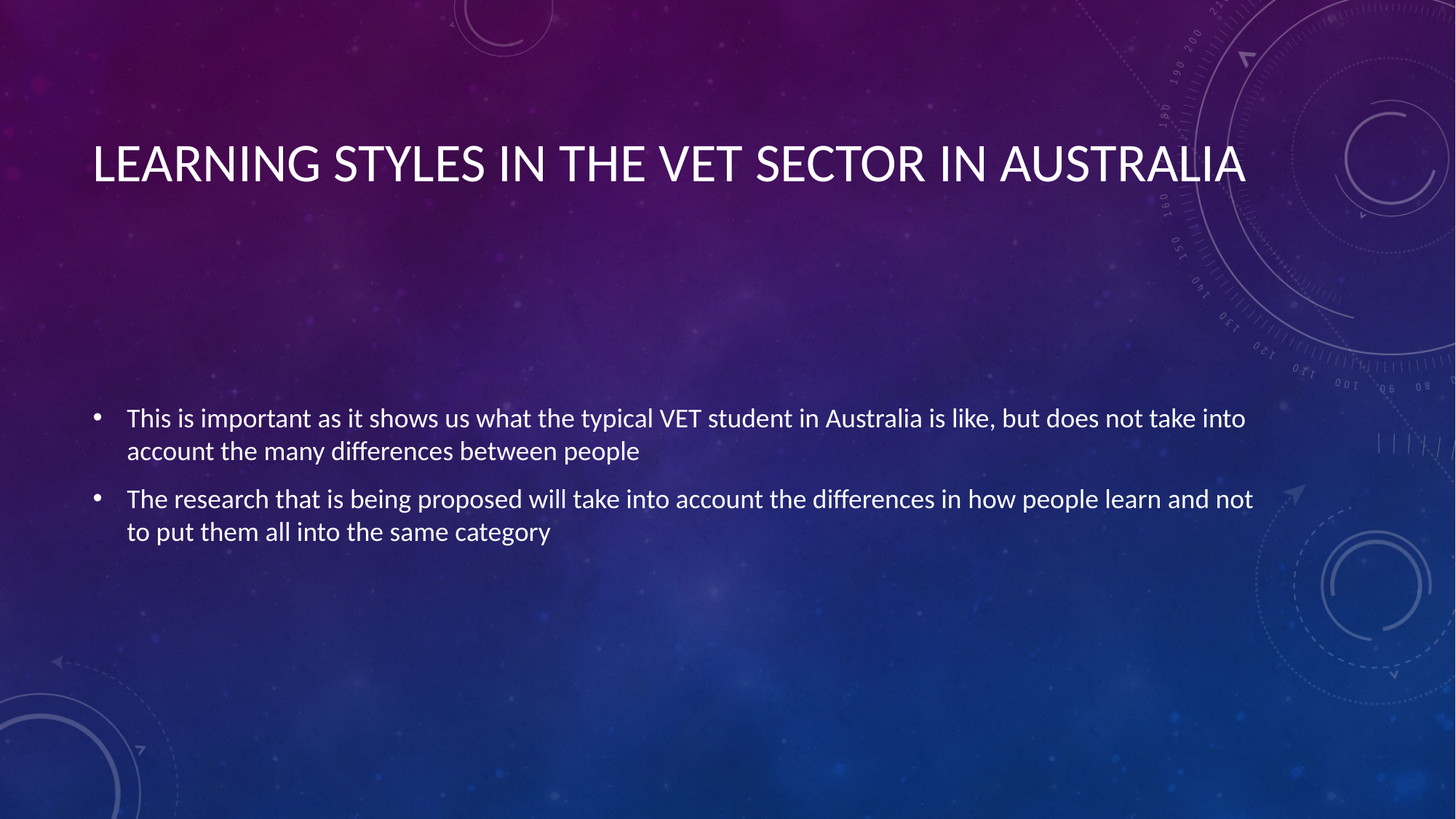

# Learning styles in the VET sector in Australia
This is important as it shows us what the typical VET student in Australia is like, but does not take into account the many differences between people
The research that is being proposed will take into account the differences in how people learn and not to put them all into the same category